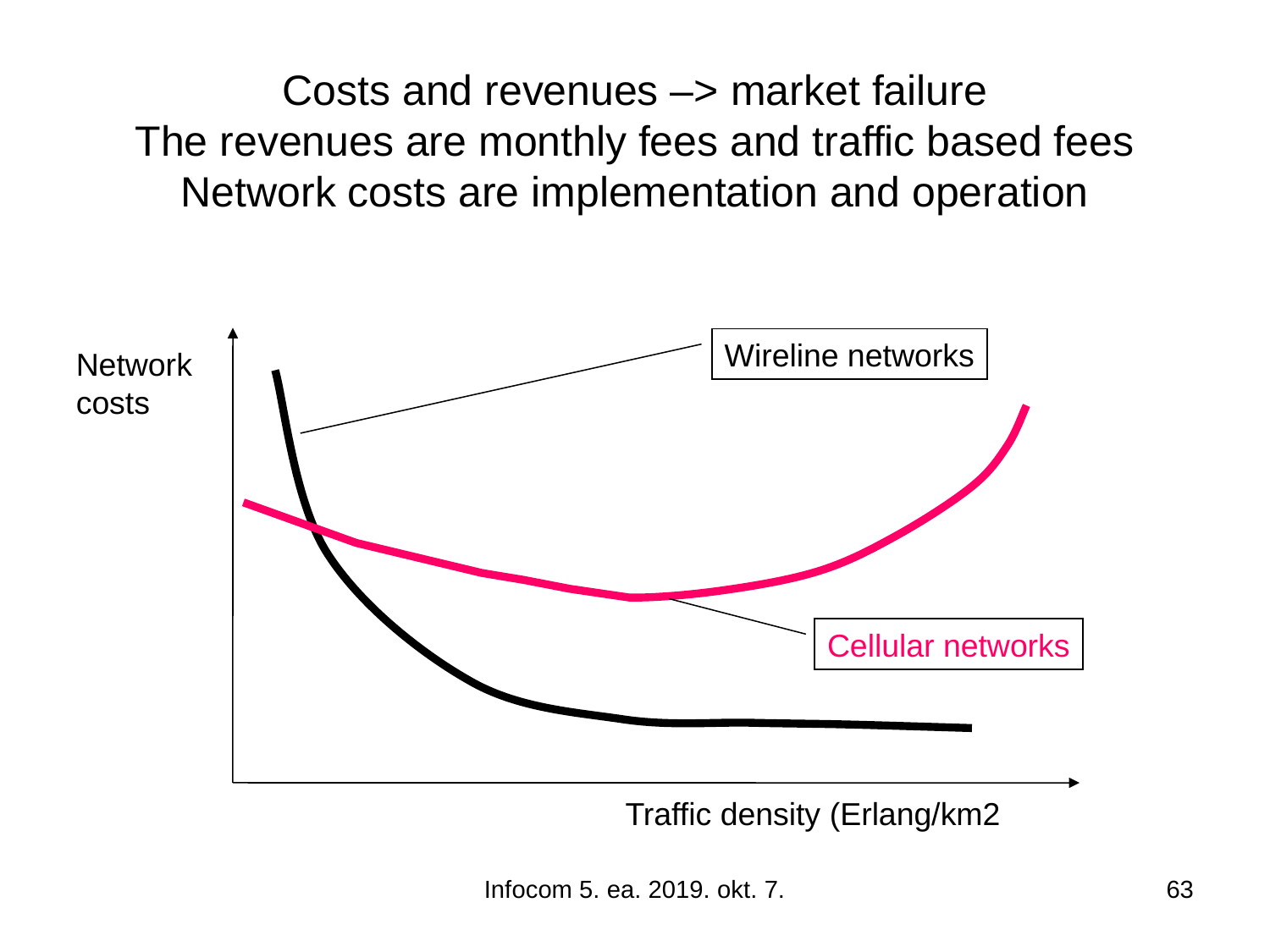

# Costs and revenues –> market failure The revenues are monthly fees and traffic based fees Network costs are implementation and operation

Wireline networks
Network costs

Traffic density (Erlang/km2

Cellular networks
Infocom 5. ea. 2019. okt. 7.
63